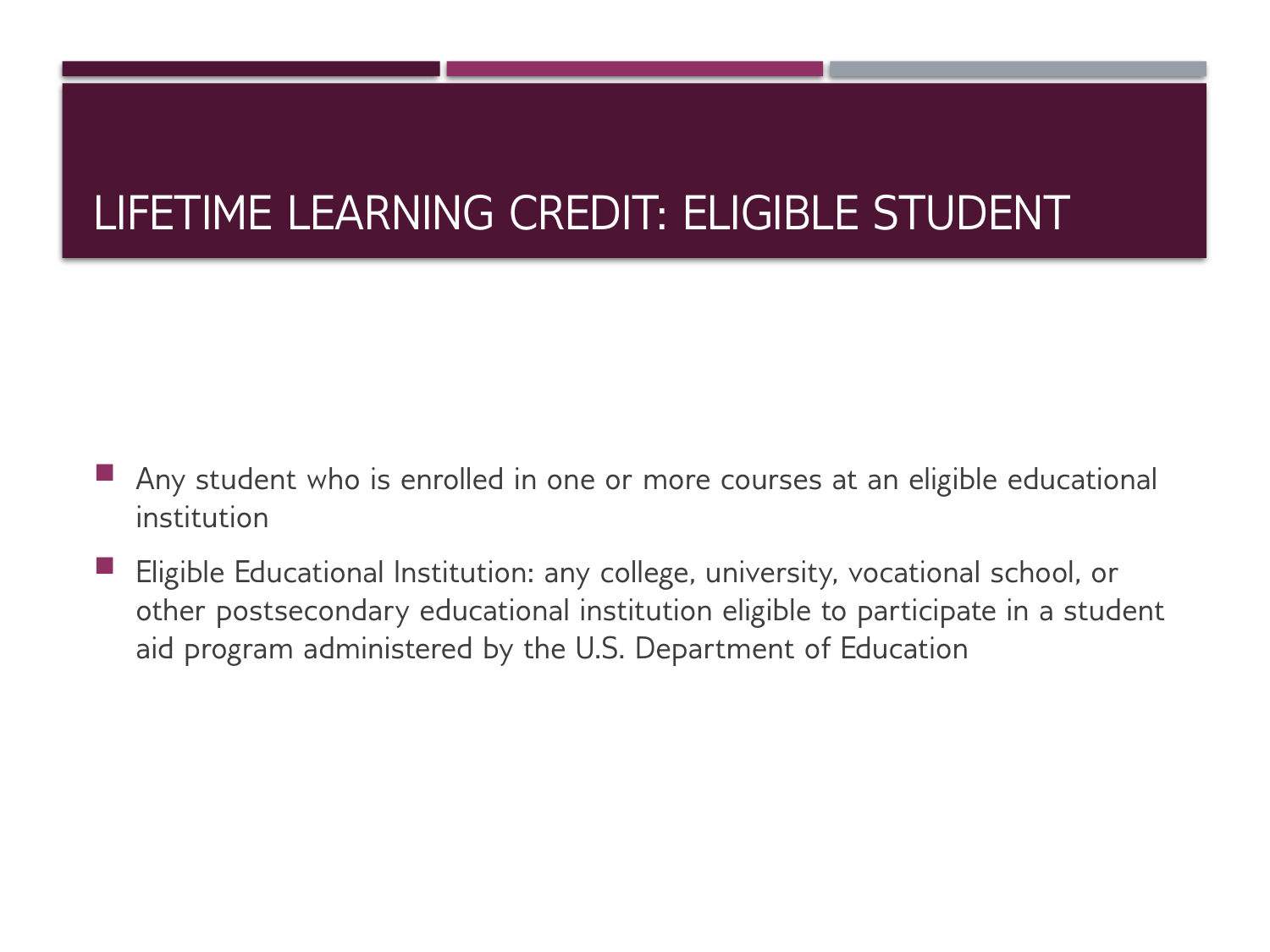

# Lifetime Learning Credit: Eligible Student
Any student who is enrolled in one or more courses at an eligible educational institution
Eligible Educational Institution: any college, university, vocational school, or other postsecondary educational institution eligible to participate in a student aid program administered by the U.S. Department of Education